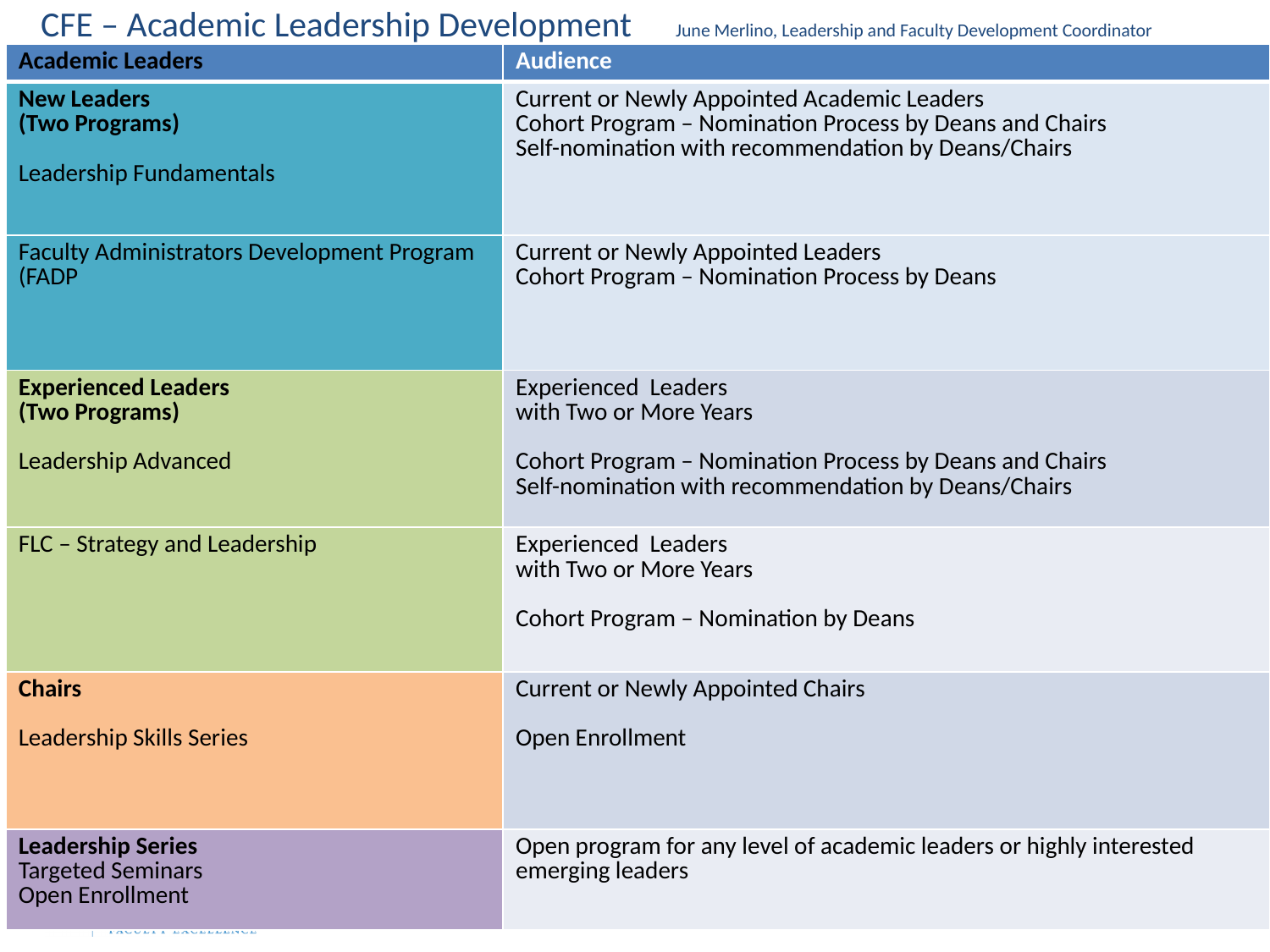

# CFE – Academic Leadership Development	June Merlino, Leadership and Faculty Development Coordinator
| Academic Leaders | Audience |
| --- | --- |
| New Leaders (Two Programs) Leadership Fundamentals | Current or Newly Appointed Academic Leaders Cohort Program – Nomination Process by Deans and Chairs Self-nomination with recommendation by Deans/Chairs |
| Faculty Administrators Development Program (FADP | Current or Newly Appointed Leaders Cohort Program – Nomination Process by Deans |
| Experienced Leaders (Two Programs) Leadership Advanced | Experienced Leaders with Two or More Years Cohort Program – Nomination Process by Deans and Chairs Self-nomination with recommendation by Deans/Chairs |
| FLC – Strategy and Leadership | Experienced Leaders with Two or More Years   Cohort Program – Nomination by Deans |
| Chairs Leadership Skills Series | Current or Newly Appointed Chairs Open Enrollment |
| Leadership Series Targeted Seminars Open Enrollment | Open program for any level of academic leaders or highly interested emerging leaders |